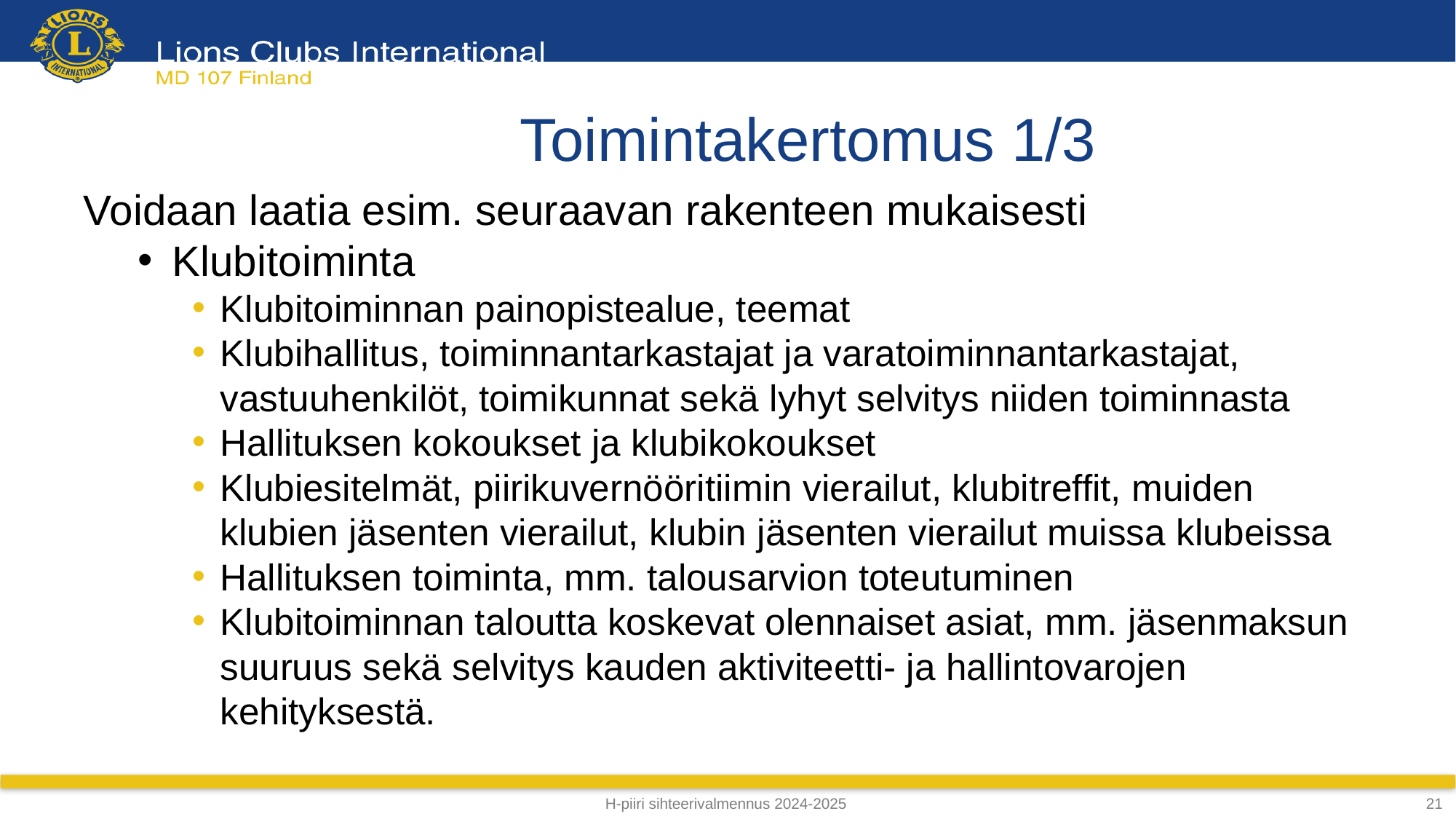

# Toimintakertomus 1/3
Voidaan laatia esim. seuraavan rakenteen mukaisesti
Klubitoiminta
Klubitoiminnan painopistealue, teemat
Klubihallitus, toiminnantarkastajat ja varatoiminnantarkastajat, vastuuhenkilöt, toimikunnat sekä lyhyt selvitys niiden toiminnasta
Hallituksen kokoukset ja klubikokoukset
Klubiesitelmät, piirikuvernööritiimin vierailut, klubitreffit, muiden klubien jäsenten vierailut, klubin jäsenten vierailut muissa klubeissa
Hallituksen toiminta, mm. talousarvion toteutuminen
Klubitoiminnan taloutta koskevat olennaiset asiat, mm. jäsenmaksun suuruus sekä selvitys kauden aktiviteetti- ja hallintovarojen kehityksestä.

H-piiri sihteerivalmennus 2024-2025
21